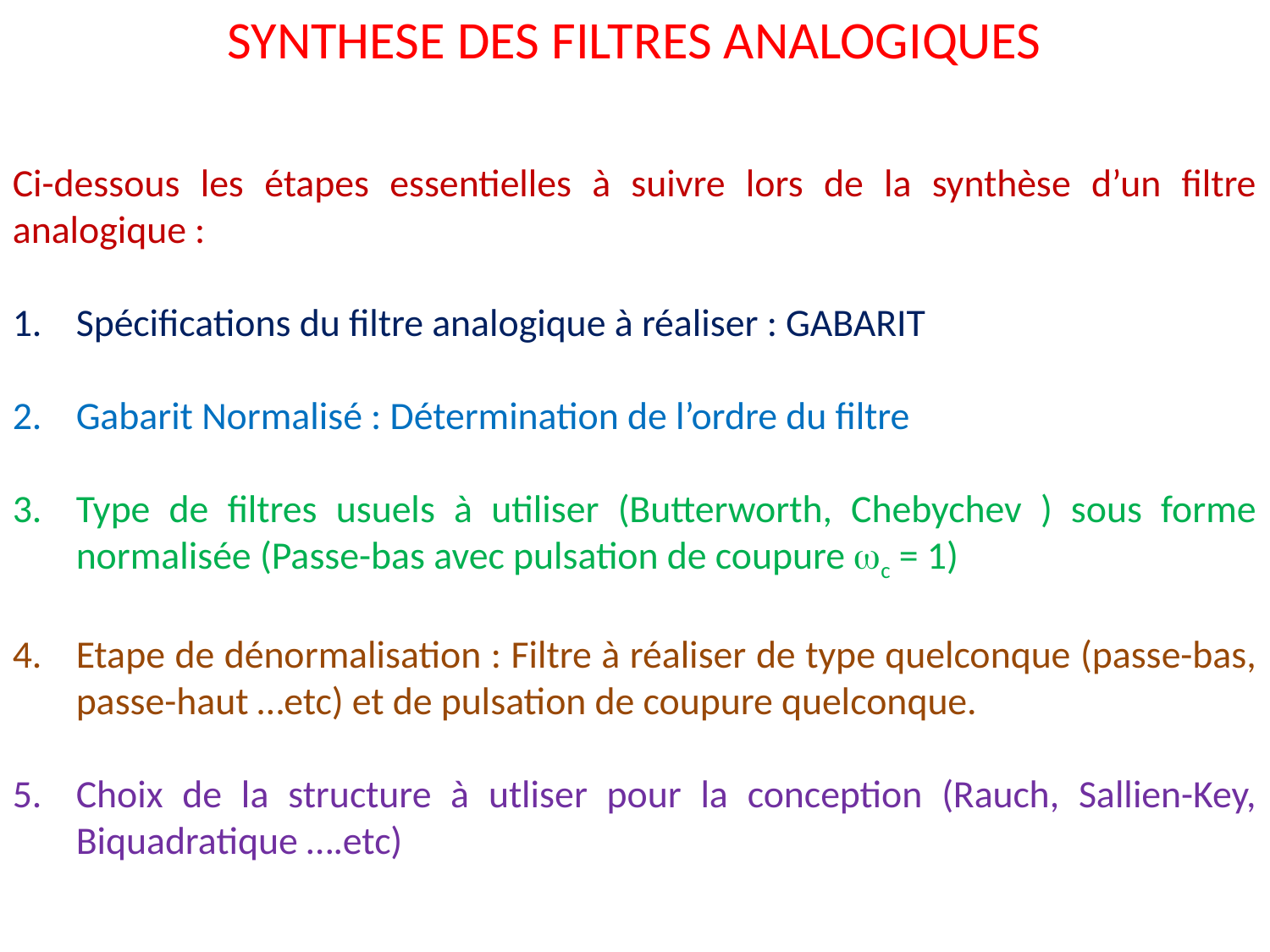

SYNTHESE DES FILTRES ANALOGIQUES
Ci-dessous les étapes essentielles à suivre lors de la synthèse d’un filtre analogique :

Spécifications du filtre analogique à réaliser : GABARIT

Gabarit Normalisé : Détermination de l’ordre du filtre

Type de filtres usuels à utiliser (Butterworth, Chebychev ) sous forme normalisée (Passe-bas avec pulsation de coupure ωc = 1)

Etape de dénormalisation : Filtre à réaliser de type quelconque (passe-bas, passe-haut …etc) et de pulsation de coupure quelconque.

Choix de la structure à utliser pour la conception (Rauch, Sallien-Key, Biquadratique ….etc)